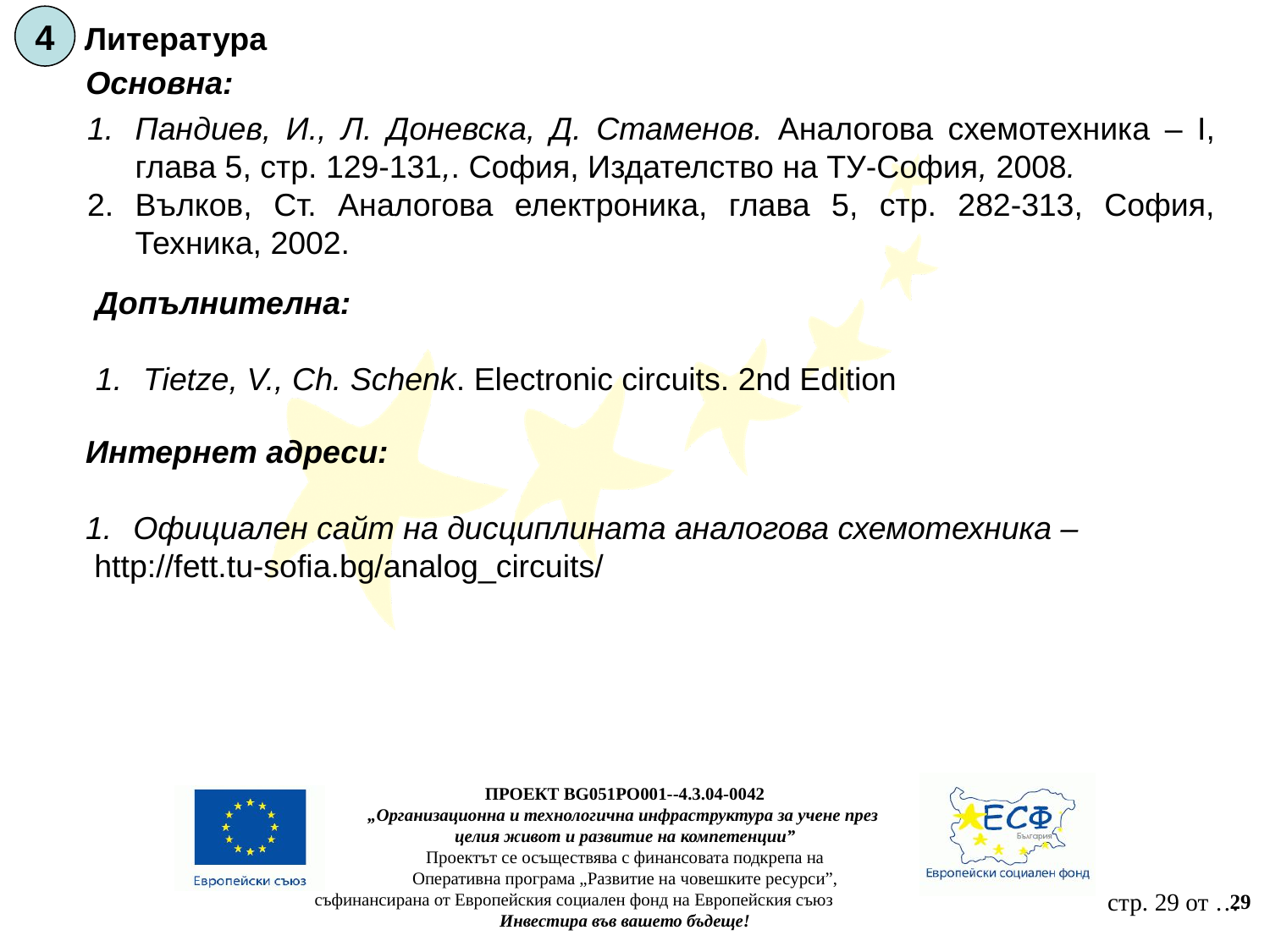

4
Литература
Основна:
Пандиев, И., Л. Доневска, Д. Стаменов. Аналогова схемотехника – I, глава 5, стр. 129-131,. София, Издателство на TУ-София, 2008.
Вълков, Ст. Аналогова електроника, глава 5, стр. 282-313, София, Техника, 2002.
Допълнителна:

Tietze, V., Ch. Schenk. Electronic circuits. 2nd Edition
Интернет адреси:

Официален сайт на дисциплината аналогова схемотехника –
 http://fett.tu-sofia.bg/analog_circuits/
ПРОЕКТ BG051PO001--4.3.04-0042
„Организационна и технологична инфраструктура за учене през
целия живот и развитие на компетенции”
Проектът се осъществява с финансовата подкрепа на
Оперативна програма „Развитие на човешките ресурси”,
съфинансирана от Европейския социален фонд на Европейския съюз
Инвестира във вашето бъдеще!
29